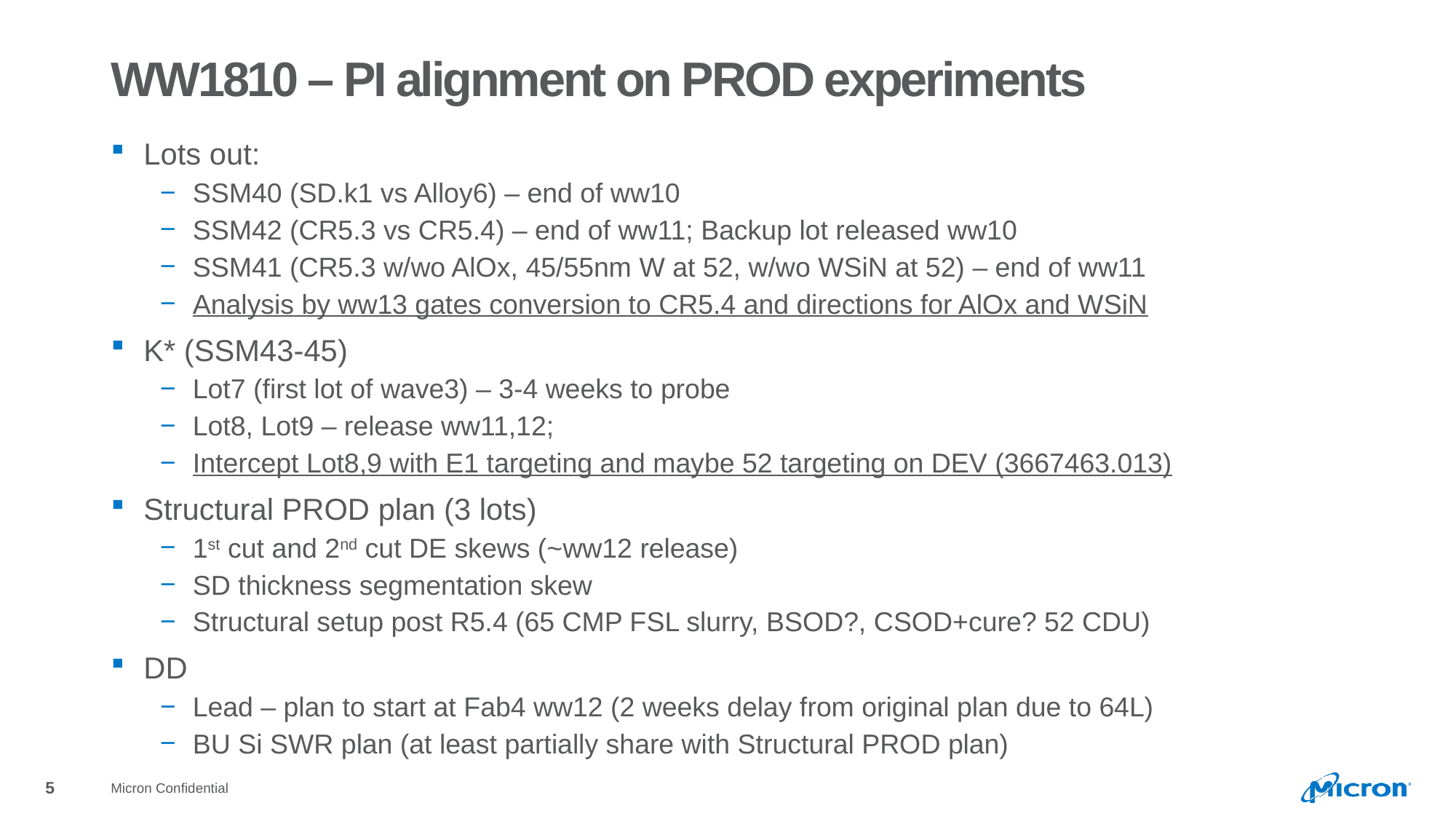

# WW1810 – PI alignment on PROD experiments
Lots out:
SSM40 (SD.k1 vs Alloy6) – end of ww10
SSM42 (CR5.3 vs CR5.4) – end of ww11; Backup lot released ww10
SSM41 (CR5.3 w/wo AlOx, 45/55nm W at 52, w/wo WSiN at 52) – end of ww11
Analysis by ww13 gates conversion to CR5.4 and directions for AlOx and WSiN
K* (SSM43-45)
Lot7 (first lot of wave3) – 3-4 weeks to probe
Lot8, Lot9 – release ww11,12;
Intercept Lot8,9 with E1 targeting and maybe 52 targeting on DEV (3667463.013)
Structural PROD plan (3 lots)
1st cut and 2nd cut DE skews (~ww12 release)
SD thickness segmentation skew
Structural setup post R5.4 (65 CMP FSL slurry, BSOD?, CSOD+cure? 52 CDU)
DD
Lead – plan to start at Fab4 ww12 (2 weeks delay from original plan due to 64L)
BU Si SWR plan (at least partially share with Structural PROD plan)

Micron Confidential
5